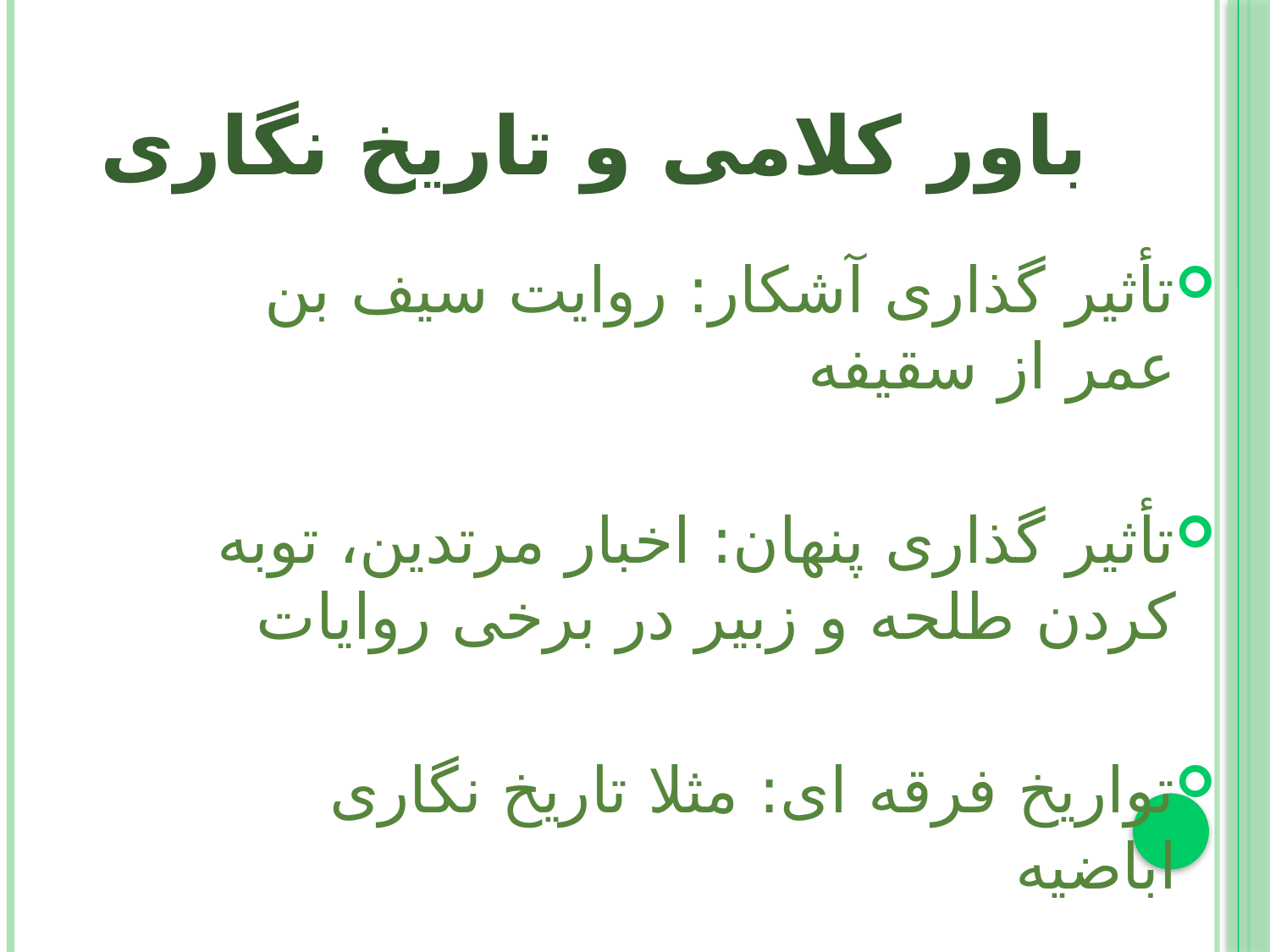

# باور کلامی و تاريخ نگاری
تأثير گذاری آشکار: روايت سيف بن عمر از سقيفه

تأثير گذاری پنهان: اخبار مرتدين، توبه کردن طلحه و زبير در برخی روايات

تواريخ فرقه ای: مثلا تاريخ نگاری اباضيه